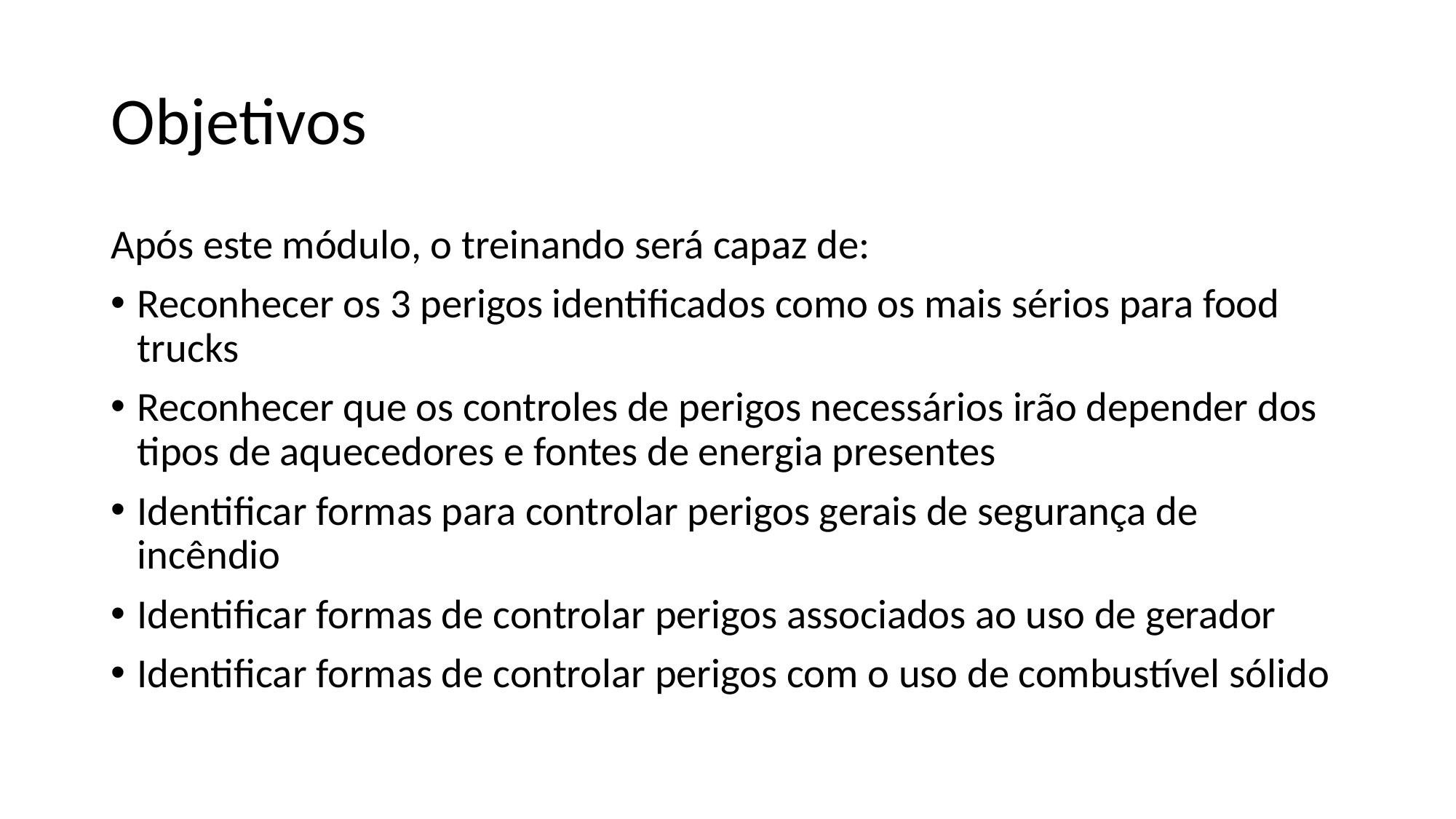

# Objetivos
Após este módulo, o treinando será capaz de:
Reconhecer os 3 perigos identificados como os mais sérios para food trucks
Reconhecer que os controles de perigos necessários irão depender dos tipos de aquecedores e fontes de energia presentes
Identificar formas para controlar perigos gerais de segurança de incêndio
Identificar formas de controlar perigos associados ao uso de gerador
Identificar formas de controlar perigos com o uso de combustível sólido